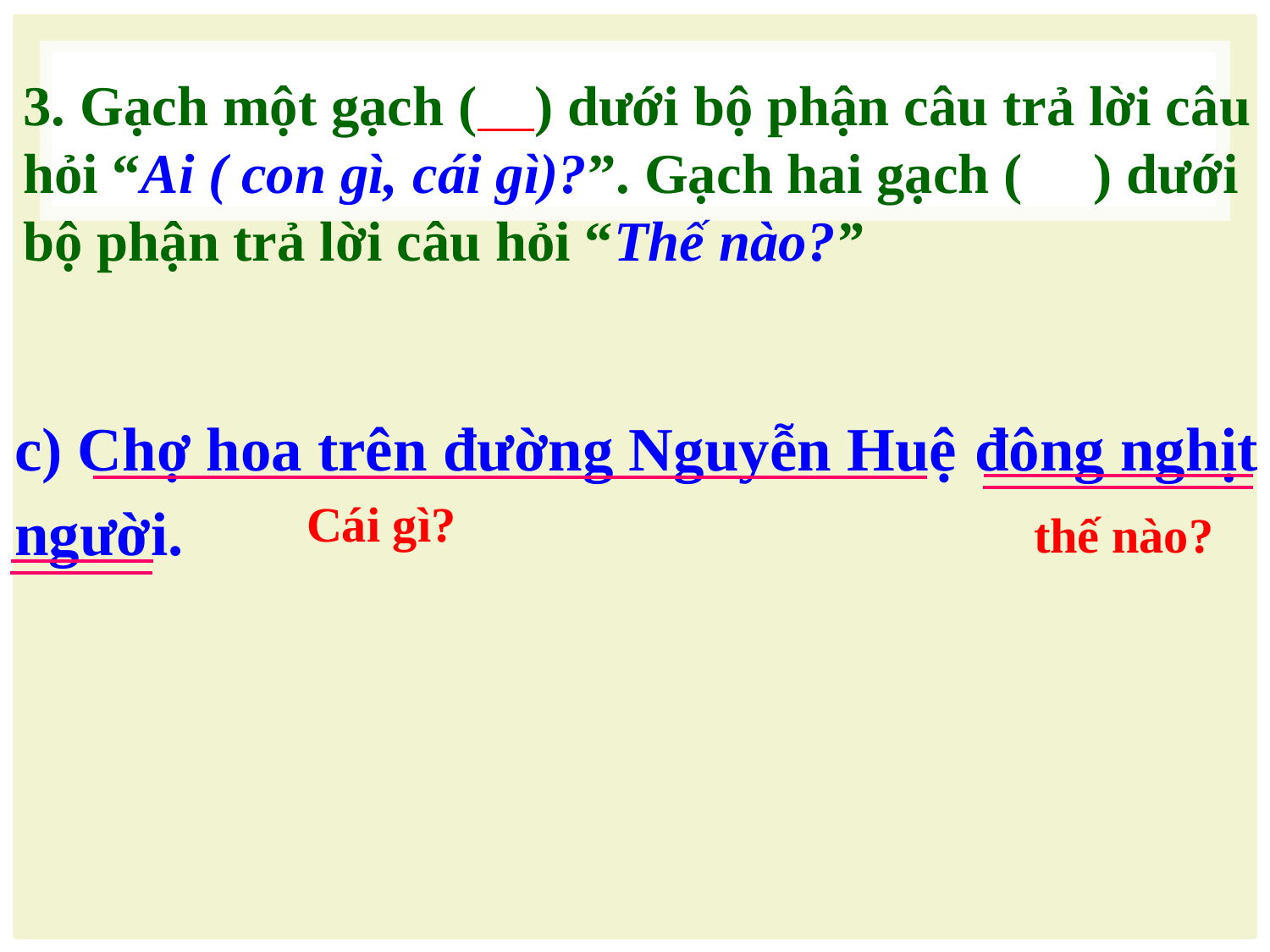

3. Gạch một gạch (    ) dưới bộ phận câu trả lời câu hỏi “Ai ( con gì, cái gì)?”. Gạch hai gạch (     ) dưới bộ phận trả lời câu hỏi “Thế nào?”
c) Chợ hoa trên đường Nguyễn Huệ đông nghịt người.
   Cái gì?
   thế nào?